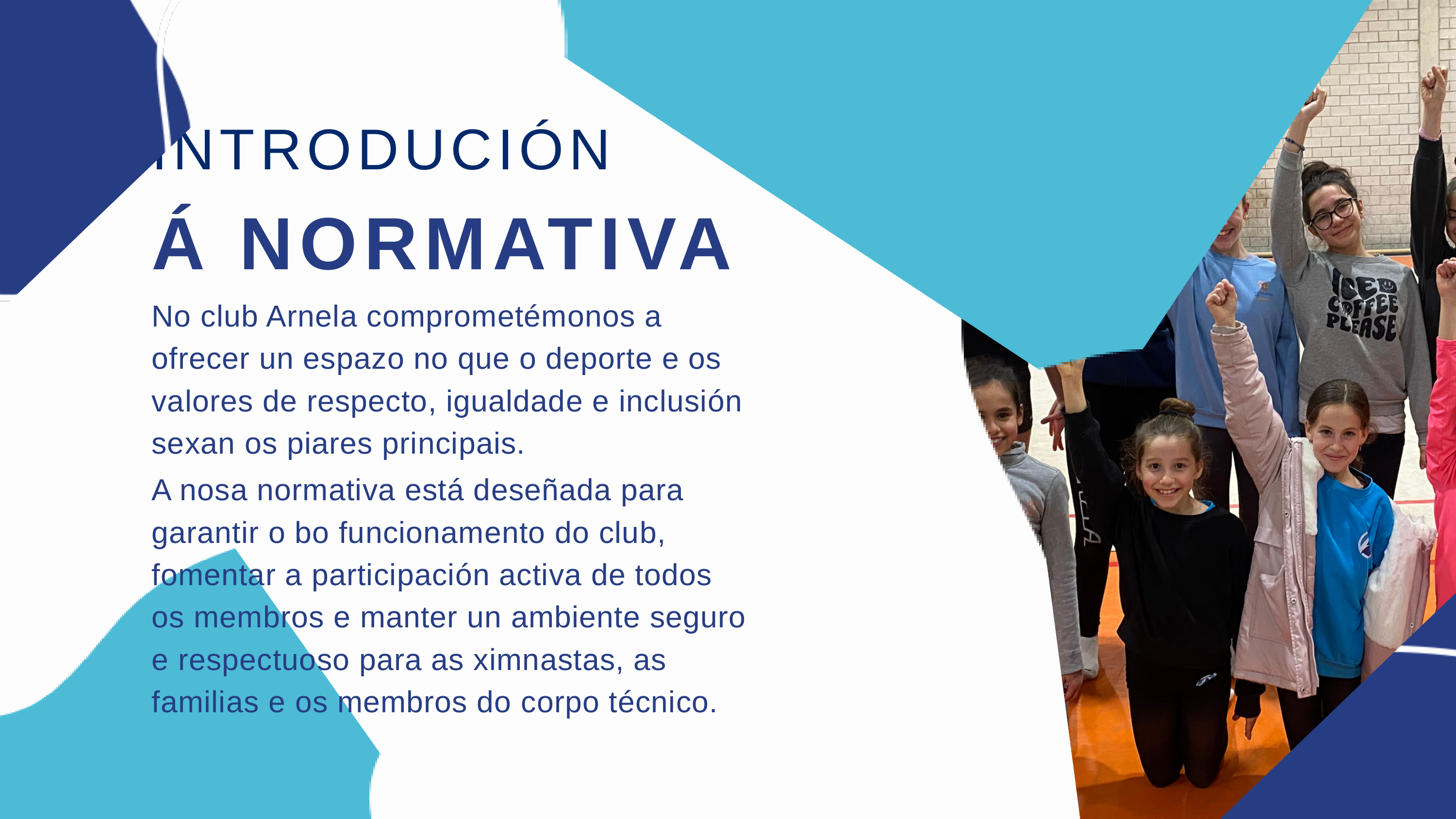

INTRODUCIÓN
Á NORMATIVA
No club Arnela comprometémonos a ofrecer un espazo no que o deporte e os valores de respecto, igualdade e inclusión sexan os piares principais.
A nosa normativa está deseñada para garantir o bo funcionamento do club, fomentar a participación activa de todos os membros e manter un ambiente seguro e respectuoso para as ximnastas, as familias e os membros do corpo técnico.